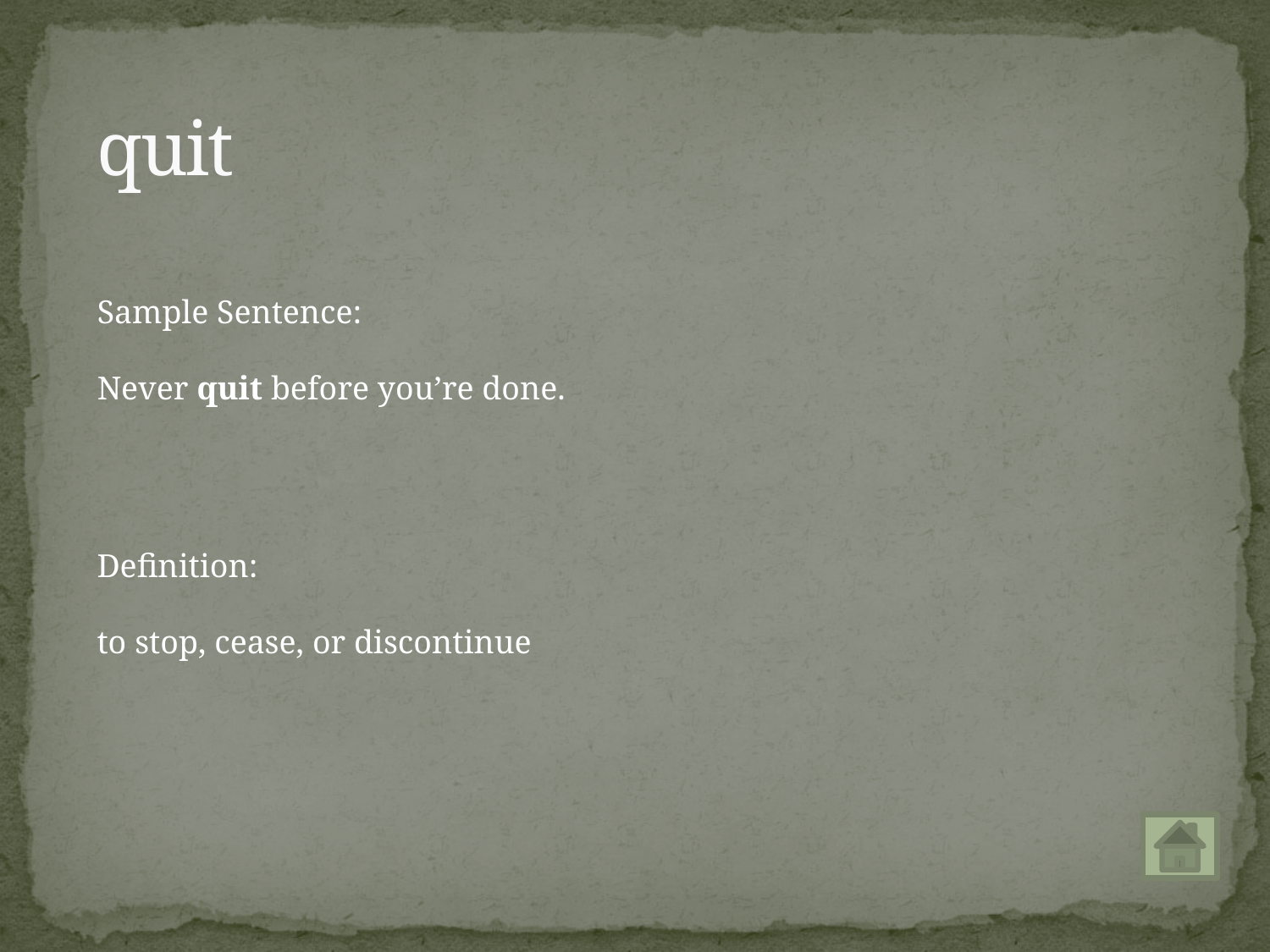

# quit
Sample Sentence:

Never quit before you’re done.
Definition:

to stop, cease, or discontinue